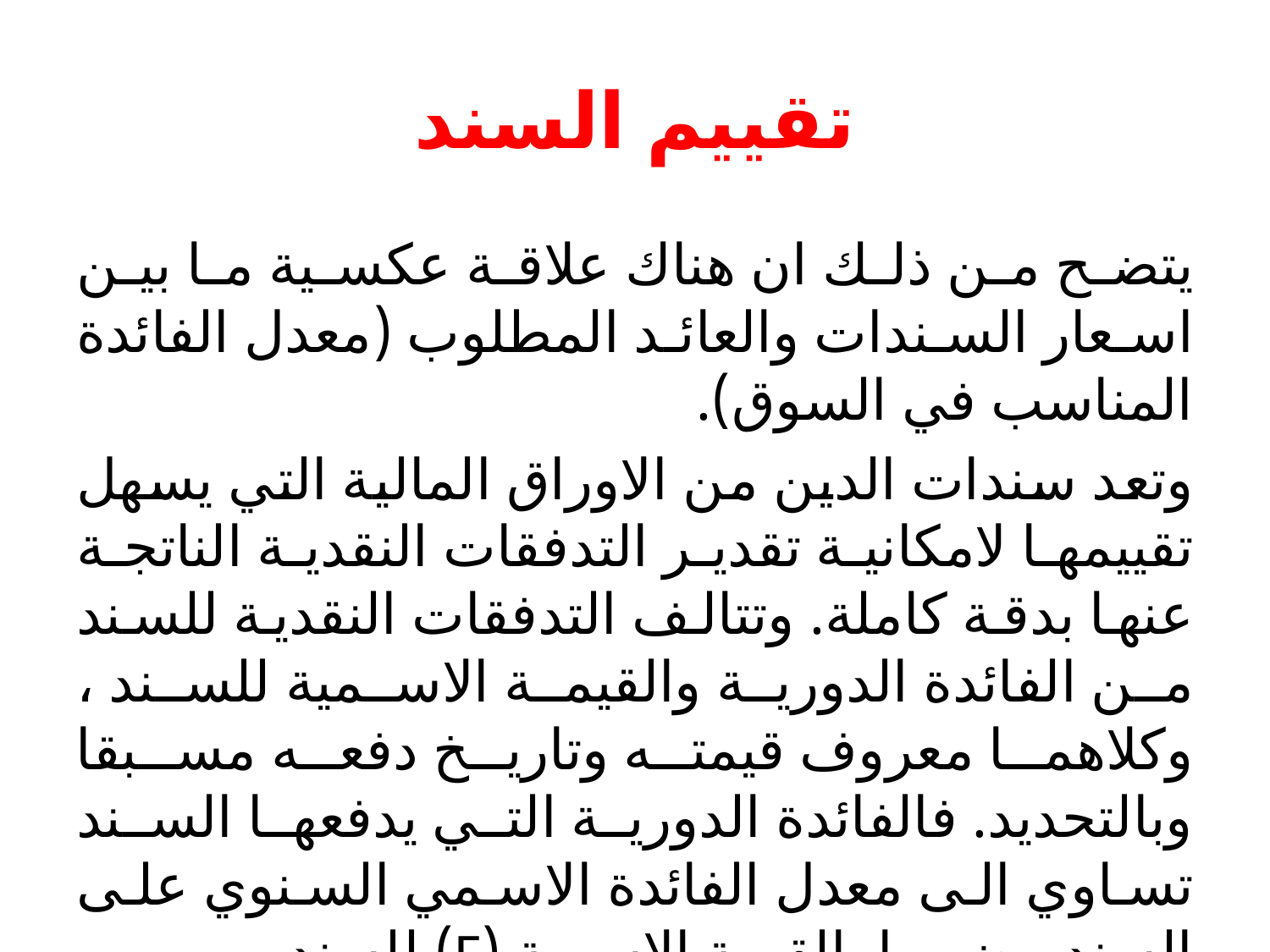

# تقييم السند
يتضح من ذلك ان هناك علاقة عكسية ما بين اسعار السندات والعائد المطلوب (معدل الفائدة المناسب في السوق).
وتعد سندات الدين من الاوراق المالية التي يسهل تقييمها لامكانية تقدير التدفقات النقدية الناتجة عنها بدقة كاملة. وتتالف التدفقات النقدية للسند من الفائدة الدورية والقيمة الاسمية للسند ، وكلاهما معروف قيمته وتاريخ دفعه مسبقا وبالتحديد. فالفائدة الدورية التي يدفعها السند تساوي الى معدل الفائدة الاسمي السنوي على السند مضروبا بالقيمة الاسمية (F) للسند.